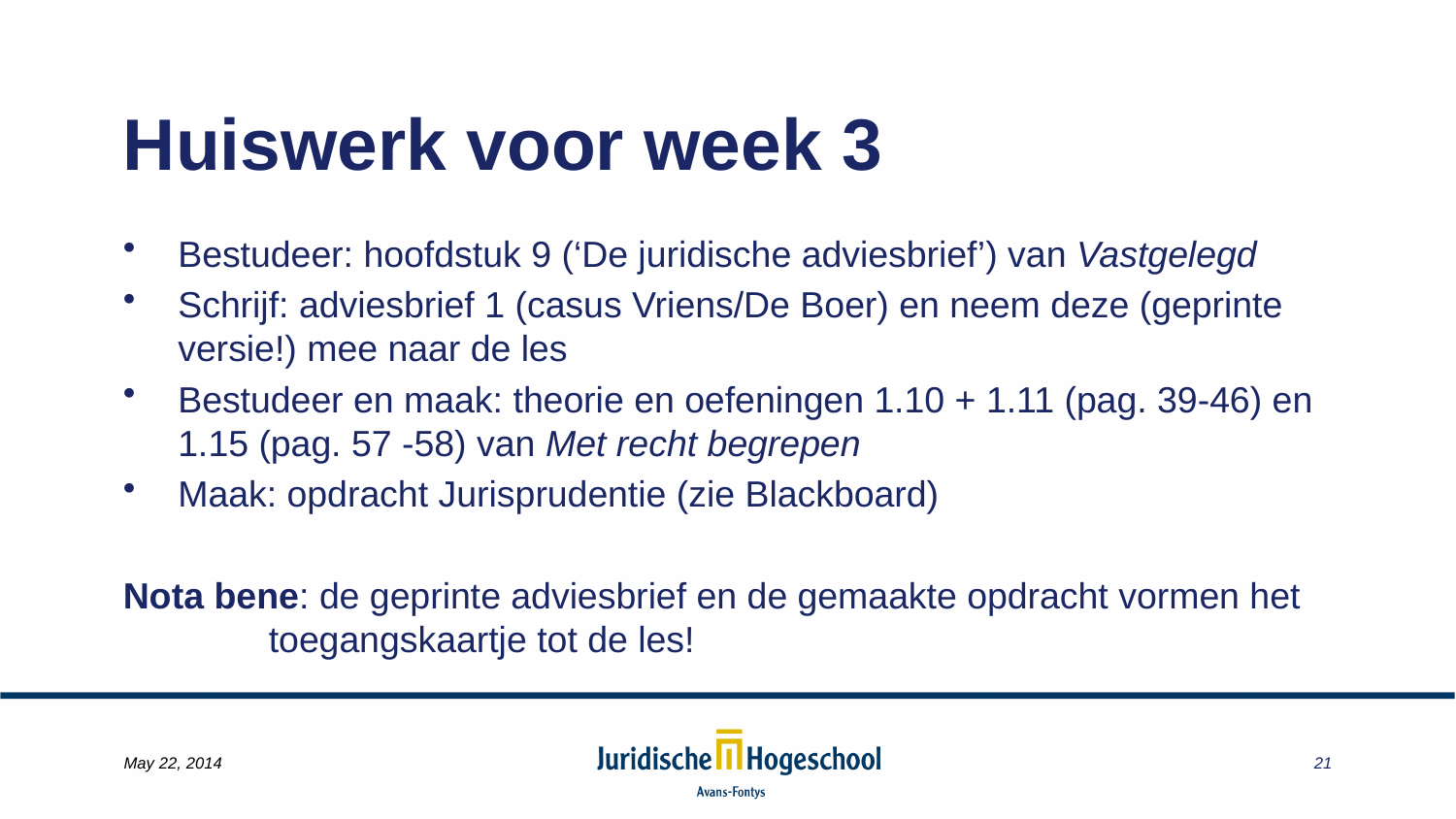

# Huiswerk voor week 3
Bestudeer: hoofdstuk 9 (‘De juridische adviesbrief’) van Vastgelegd
Schrijf: adviesbrief 1 (casus Vriens/De Boer) en neem deze (geprinte versie!) mee naar de les
Bestudeer en maak: theorie en oefeningen 1.10 + 1.11 (pag. 39-46) en 1.15 (pag. 57 -58) van Met recht begrepen
Maak: opdracht Jurisprudentie (zie Blackboard)

Nota bene: de geprinte adviesbrief en de gemaakte opdracht vormen het 	toegangskaartje tot de les!
May 22, 2014
21